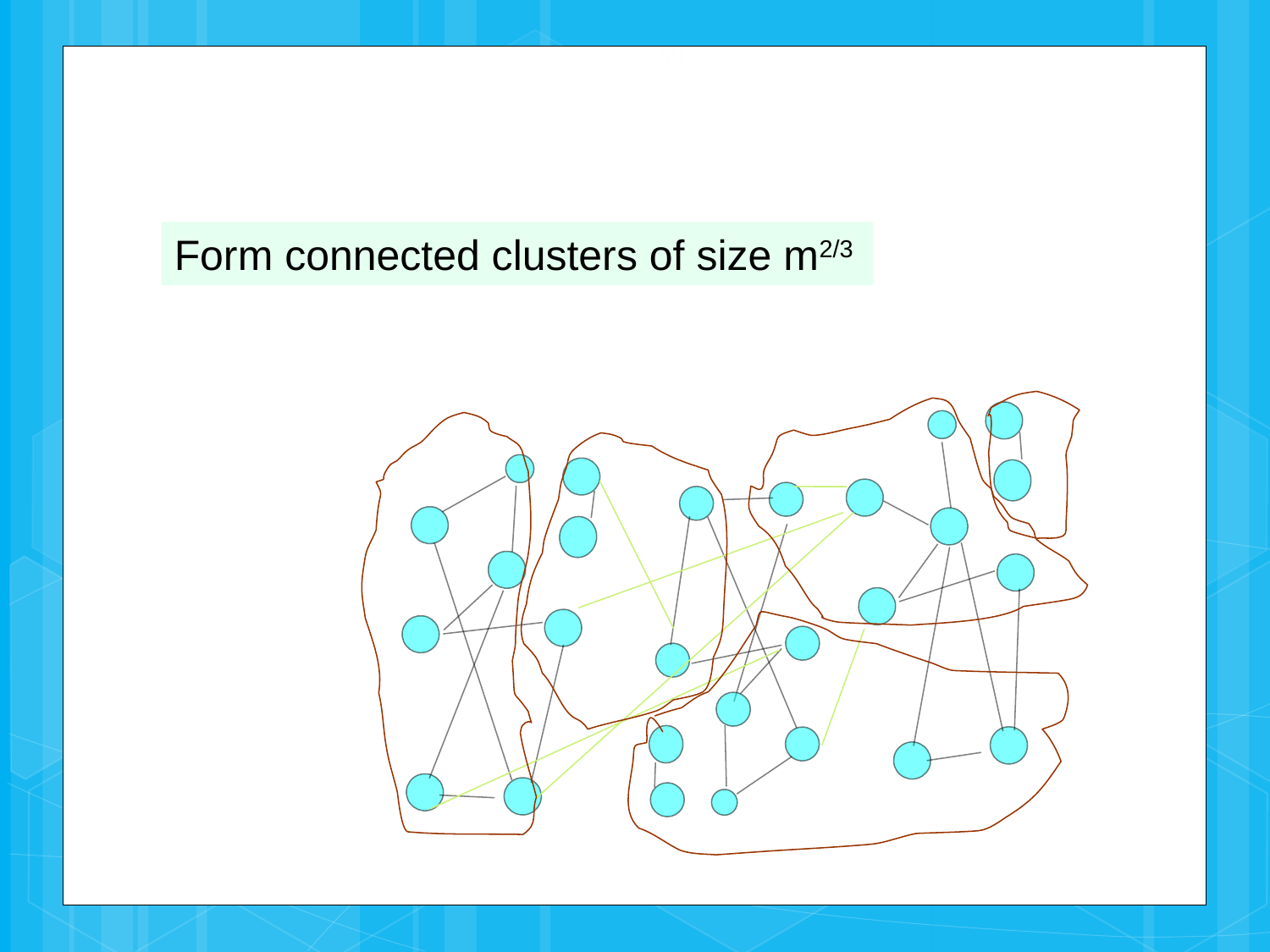

60
Form connected clusters of size m2/3